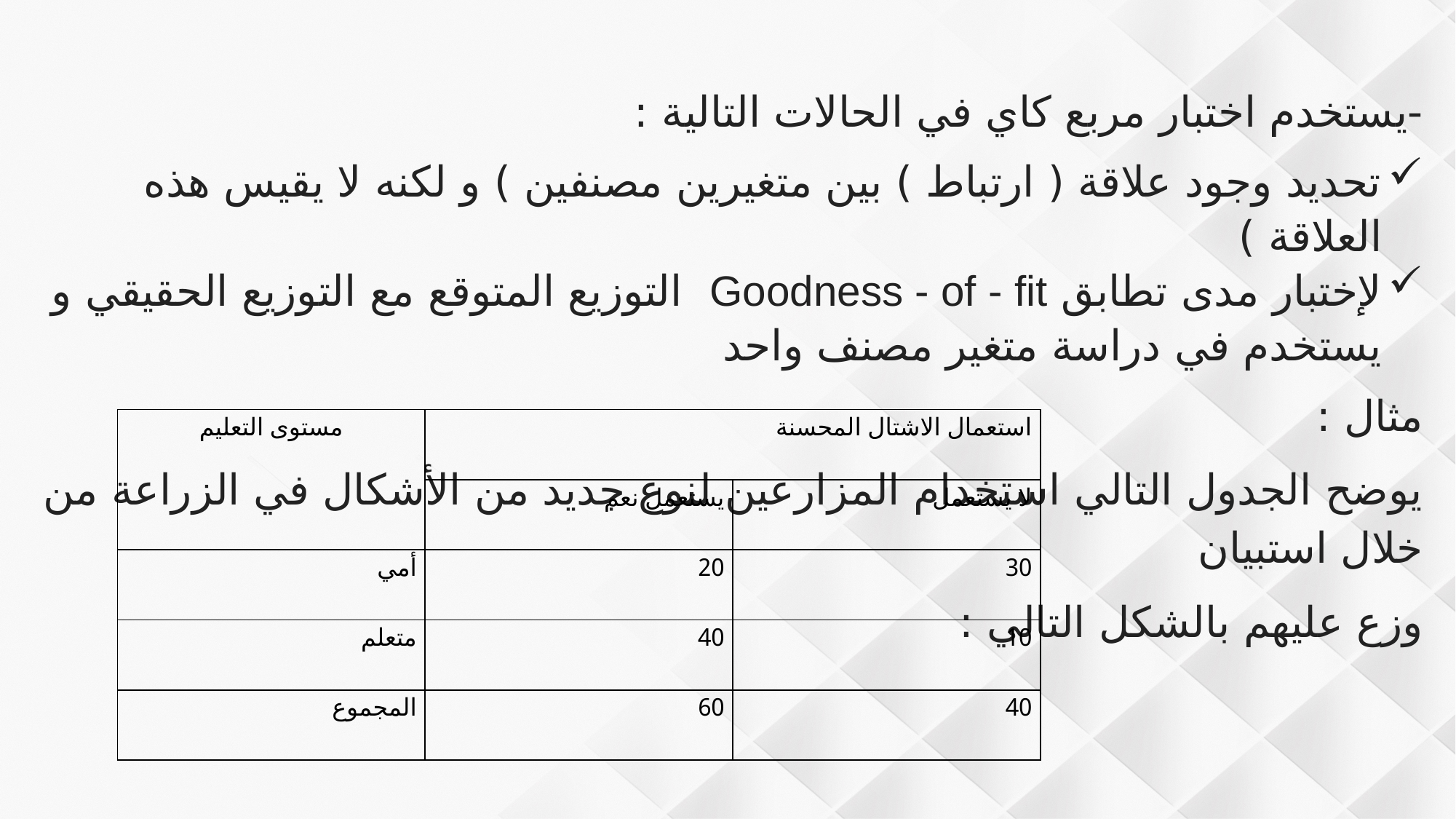

مربع كاي
يستخدم اختبار مربع كاي في تحميل البيانات الاسمية ، فالمتغيرات يجب أن تكون مصنفة و مقاسة بمقياس إسمي ، وهو اختبار يستخدم لموازنة بين التوزيعات التكرارية لمتغيرات ، و هو يسمح بمعالجة البيانات النوعية التي تكون على شكل تكرارات لمجموعات أو أصناف معينة  و يجب أن يكون التوزيع الفعلي للتكرارت كما يلي:
1- أن تكون البيانات على شكل تكرارات وليس نسبة مئوية أو كسوراً
2- ألا يقل مجموع التكرارات الفعلية عن 20 تكرارا و يفضل أن يزيد عددها عن 40 تكراراً
3- لا يقل مجموع التكرارات المتوقعة في أي فئة من فئات التصنيف عن خمسة تكرارات و إذا كان عدد الفئات خمس قنات أو أكثر ، فينبغي :
الانقل التكرارات المتوقعة عن خمسة في 20% من تلك الفئات
الا يزيد عدد الفئات التي يكون تكرارها واحداً على فئة واحدة 4
4-الافتراض بأن جزءاً من تباين المجموعات يرجع إلى عامل الصدقة .

-يستخدم اختبار مربع كاي في الحالات التالية :
تحديد وجود علاقة ( ارتباط ) بين متغيرين مصنفين ) و لكنه لا يقيس هذه العلاقة )
لإختبار مدى تطابق Goodness - of - fit  التوزيع المتوقع مع التوزيع الحقيقي و يستخدم في دراسة متغير مصنف واحد
مثال :
يوضح الجدول التالي استخدام المزارعين لنوع جديد من الأشكال في الزراعة من خلال استبيان
وزع عليهم بالشكل التالي :
| مستوى التعليم | استعمال الاشتال المحسنة |  |
| --- | --- | --- |
|  | يستعمل نعم | لا يستعمل |
| أمي | 20 | 30 |
| متعلم | 40 | 10 |
| المجموع | 60 | 40 |